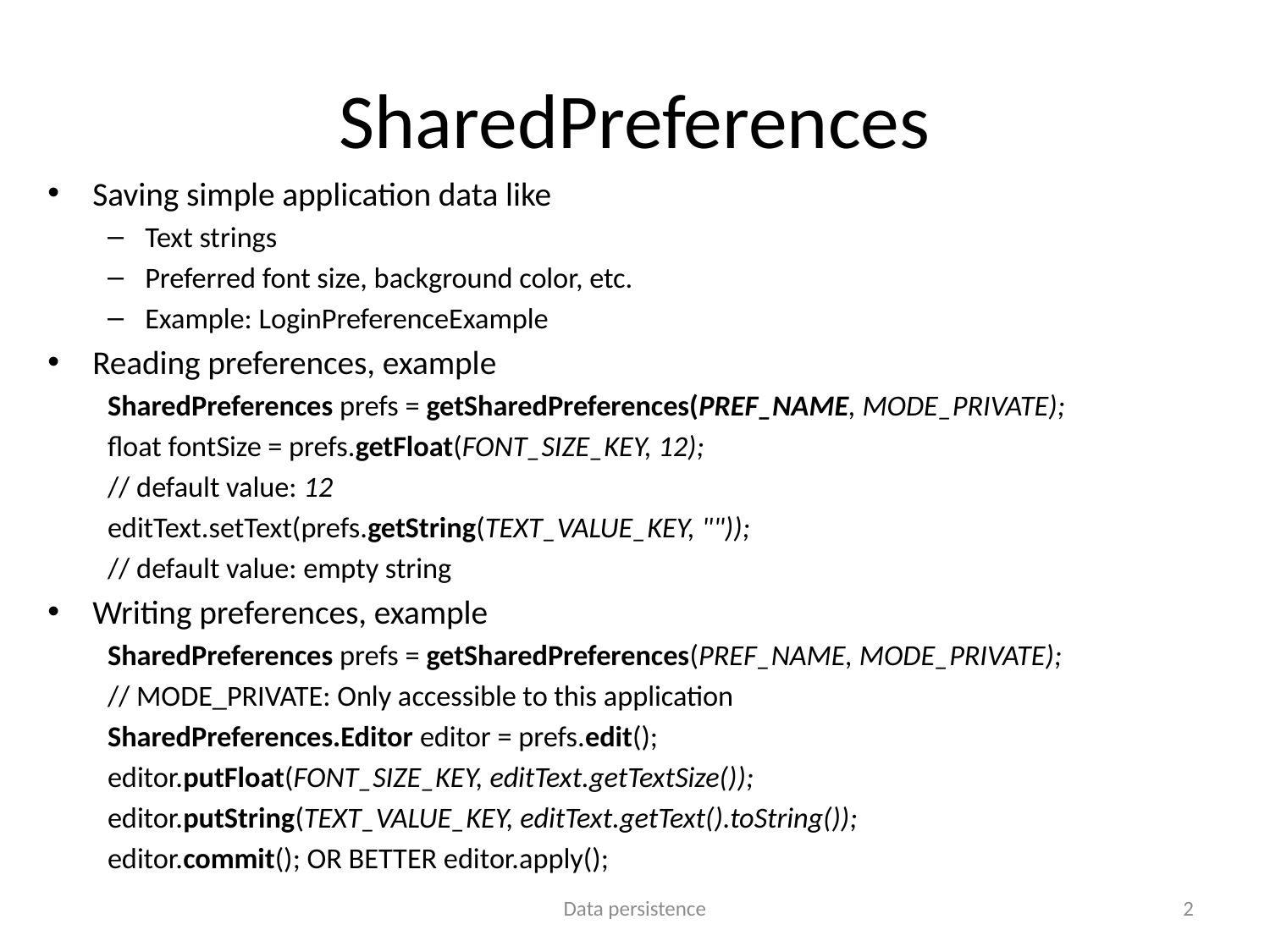

# SharedPreferences
Saving simple application data like
Text strings
Preferred font size, background color, etc.
Example: LoginPreferenceExample
Reading preferences, example
SharedPreferences prefs = getSharedPreferences(PREF_NAME, MODE_PRIVATE);
float fontSize = prefs.getFloat(FONT_SIZE_KEY, 12);
// default value: 12
editText.setText(prefs.getString(TEXT_VALUE_KEY, ""));
// default value: empty string
Writing preferences, example
SharedPreferences prefs = getSharedPreferences(PREF_NAME, MODE_PRIVATE);
// MODE_PRIVATE: Only accessible to this application
SharedPreferences.Editor editor = prefs.edit();
editor.putFloat(FONT_SIZE_KEY, editText.getTextSize());
editor.putString(TEXT_VALUE_KEY, editText.getText().toString());
editor.commit(); OR BETTER editor.apply();
Data persistence
2